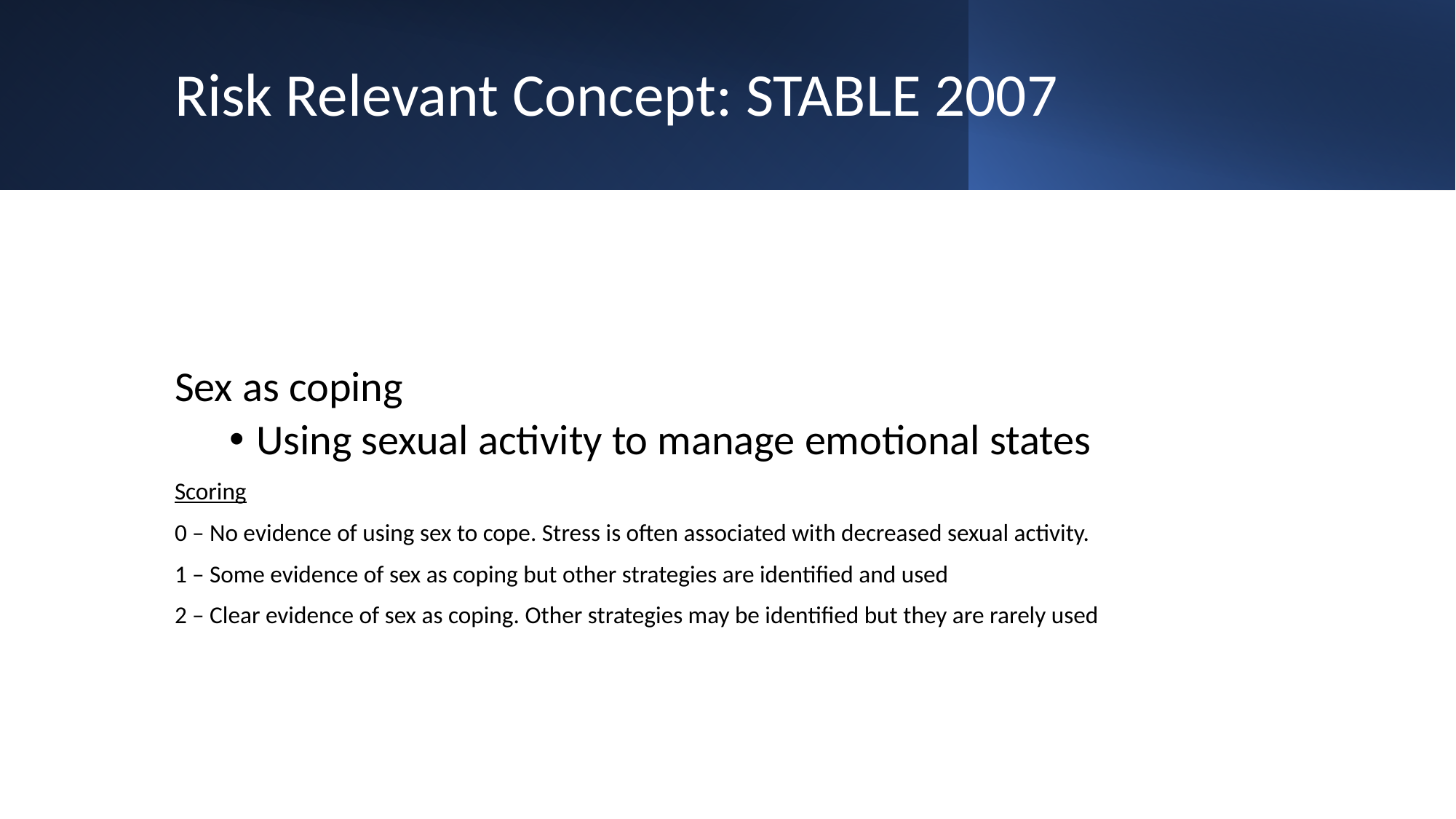

# Risk Relevant Concept: STABLE 2007
Sex as coping
Using sexual activity to manage emotional states
Scoring
0 – No evidence of using sex to cope. Stress is often associated with decreased sexual activity.
1 – Some evidence of sex as coping but other strategies are identified and used
2 – Clear evidence of sex as coping. Other strategies may be identified but they are rarely used